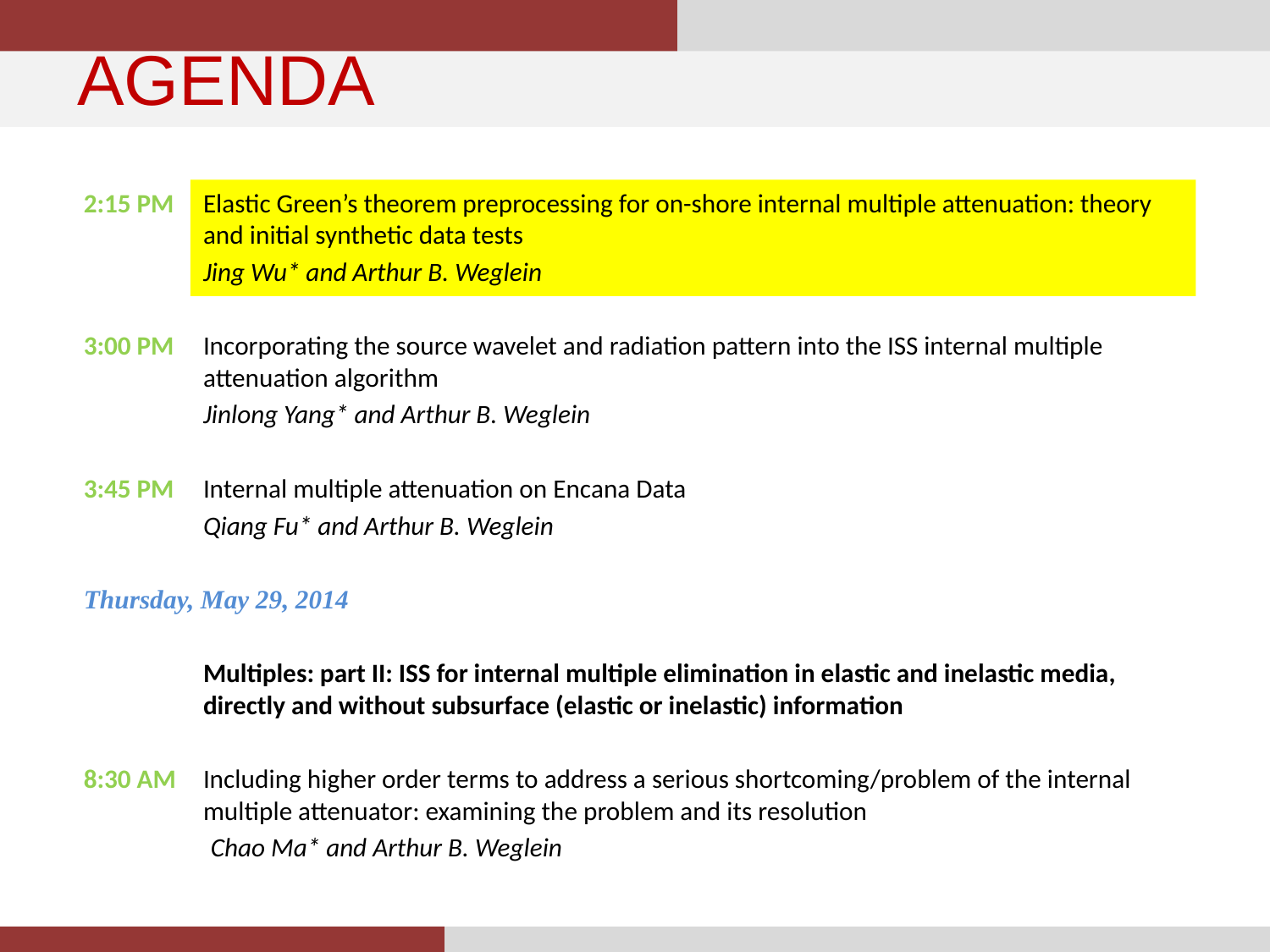

AGENDA

2:15 PM 	Elastic Green’s theorem preprocessing for on-shore internal multiple attenuation: theory and initial synthetic data tests
	Jing Wu* and Arthur B. Weglein

3:00 PM 	Incorporating the source wavelet and radiation pattern into the ISS internal multiple attenuation algorithm
	Jinlong Yang* and Arthur B. Weglein

3:45 PM	Internal multiple attenuation on Encana Data
	Qiang Fu* and Arthur B. Weglein

Thursday, May 29, 2014

	Multiples: part II: ISS for internal multiple elimination in elastic and inelastic media, directly and without subsurface (elastic or inelastic) information

8:30 AM	Including higher order terms to address a serious shortcoming/problem of the internal multiple attenuator: examining the problem and its resolution
	Chao Ma* and Arthur B. Weglein